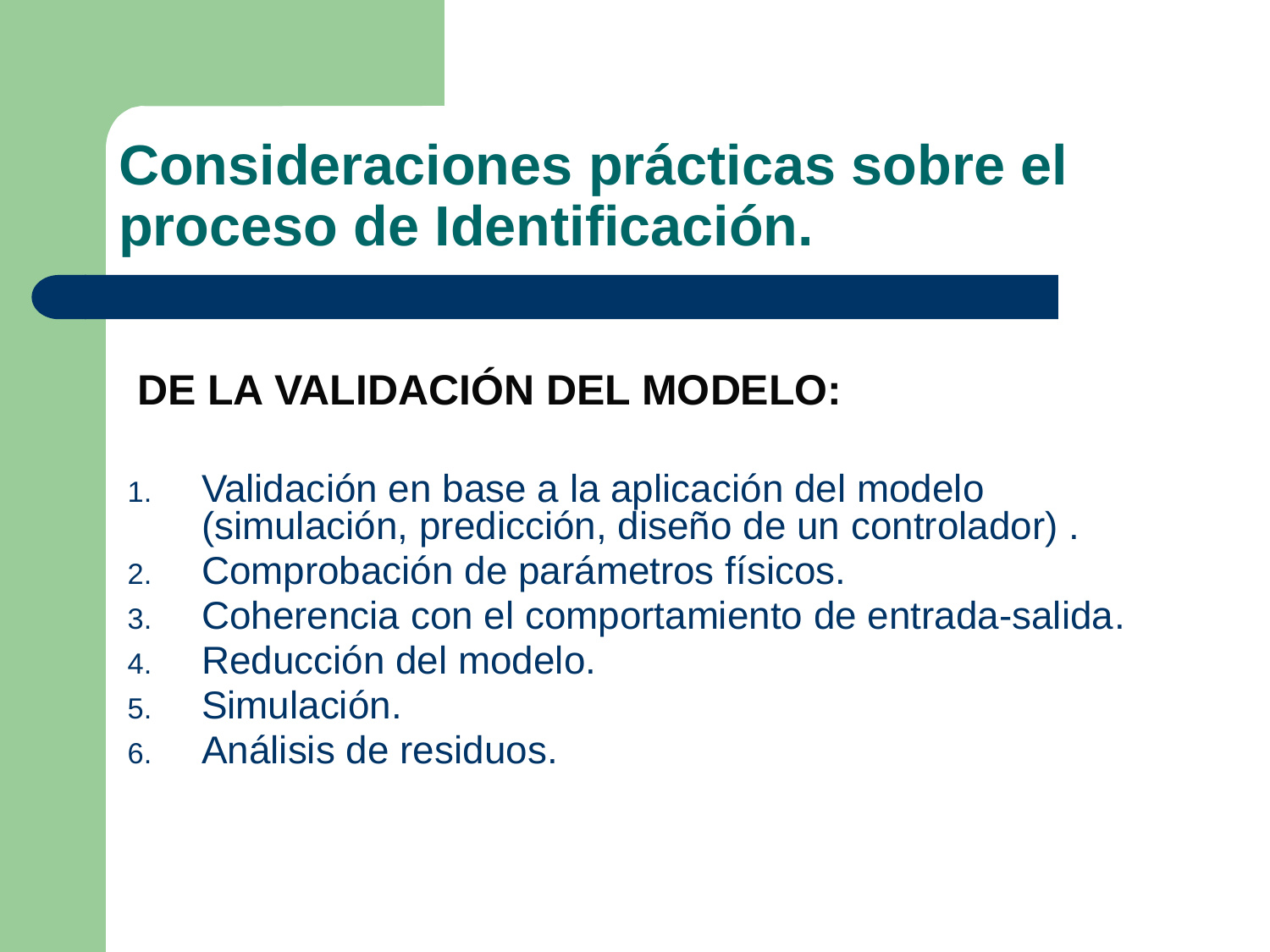

# Consideraciones prácticas sobre el proceso de Identificación.
DE LA VALIDACIÓN DEL MODELO:
Validación en base a la aplicación del modelo (simulación, predicción, diseño de un controlador) .
Comprobación de parámetros físicos.
Coherencia con el comportamiento de entrada-salida.
Reducción del modelo.
Simulación.
Análisis de residuos.